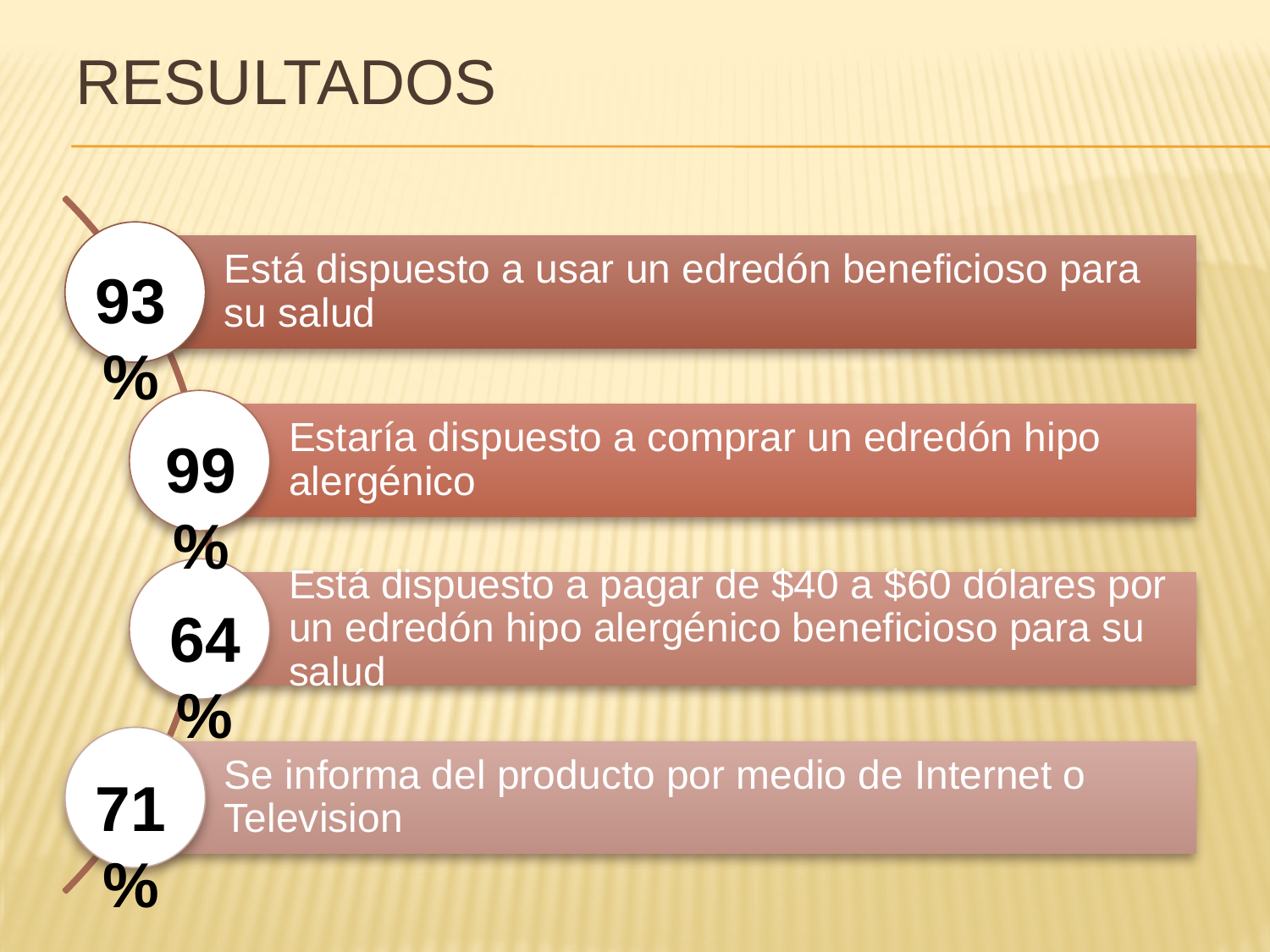

# RESULTADOS
Está dispuesto a usar un edredón beneficioso para su salud
Estaría dispuesto a comprar un edredón hipo alergénico
Está dispuesto a pagar de $40 a $60 dólares por un edredón hipo alergénico beneficioso para su salud
Se informa del producto por medio de Internet o Television
93%
99%
64%
71%